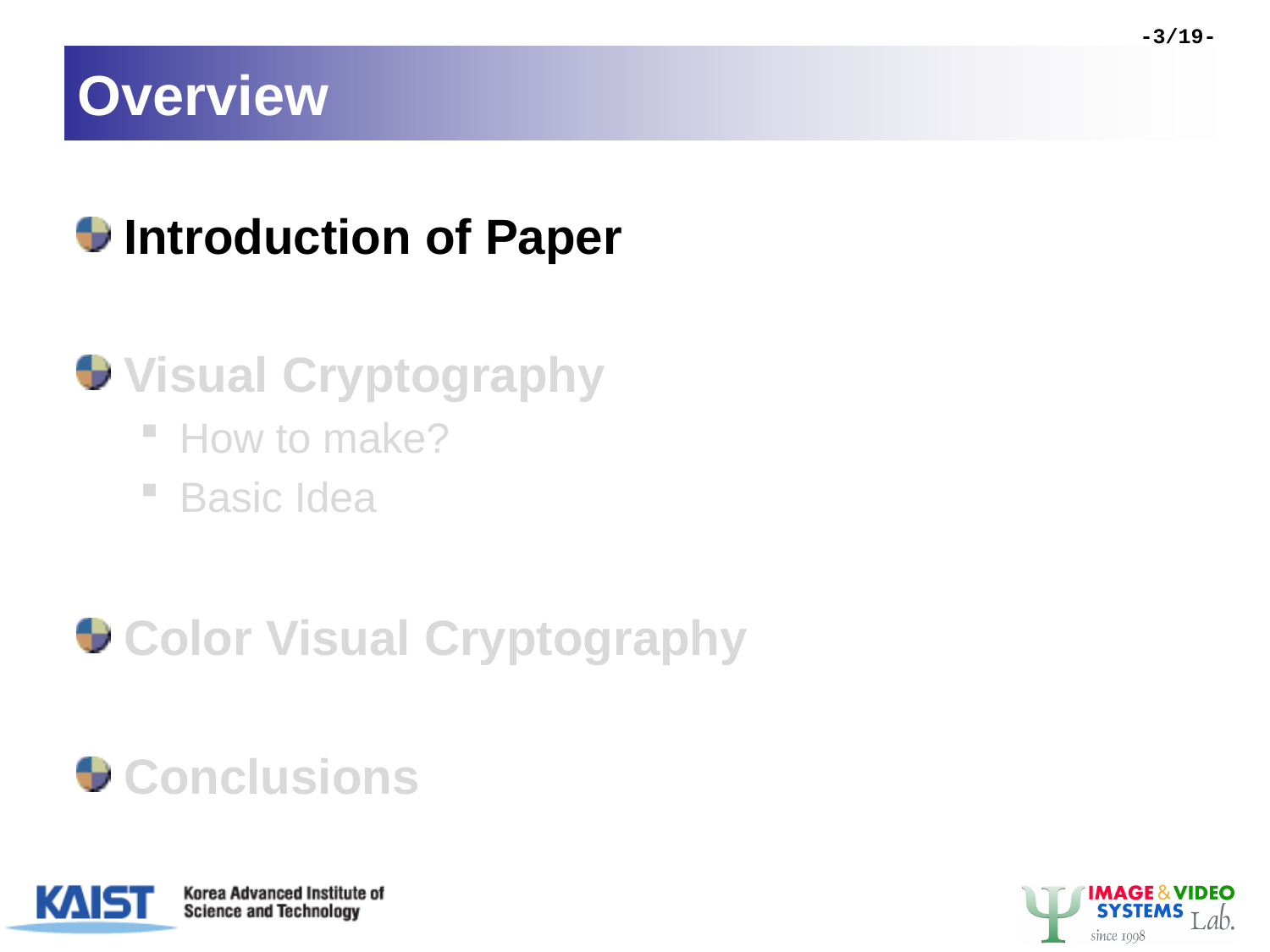

-3/19-

# Overview
Introduction of Paper

Visual Cryptography
How to make?
Basic Idea

Color Visual Cryptography

Conclusions